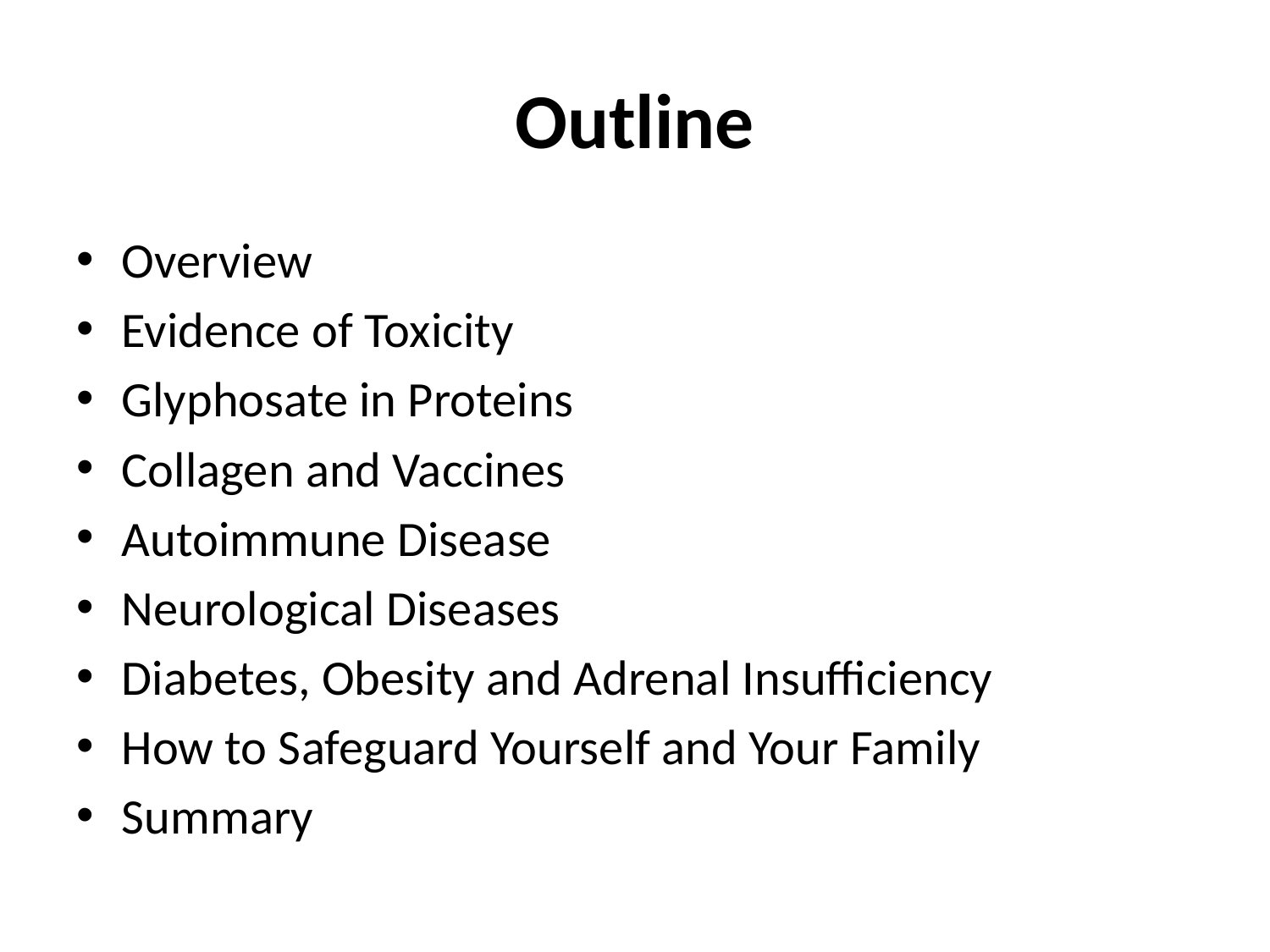

# Outline
Overview
Evidence of Toxicity
Glyphosate in Proteins
Collagen and Vaccines
Autoimmune Disease
Neurological Diseases
Diabetes, Obesity and Adrenal Insufficiency
How to Safeguard Yourself and Your Family
Summary